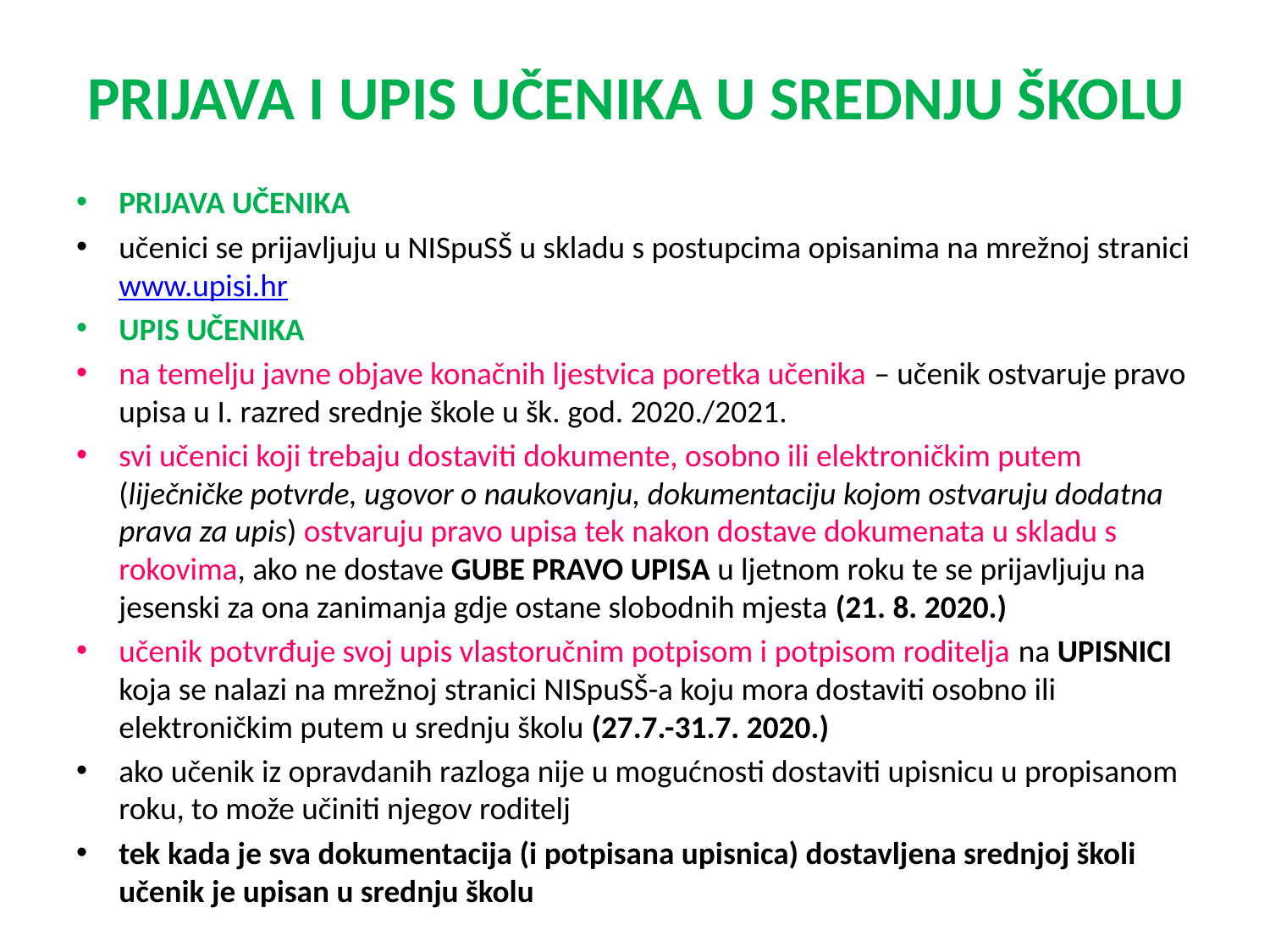

# PRIJAVA I UPIS UČENIKA U SREDNJU ŠKOLU
PRIJAVA UČENIKA
učenici se prijavljuju u NISpuSŠ u skladu s postupcima opisanima na mrežnoj stranici www.upisi.hr
UPIS UČENIKA
na temelju javne objave konačnih ljestvica poretka učenika – učenik ostvaruje pravo upisa u I. razred srednje škole u šk. god. 2020./2021.
svi učenici koji trebaju dostaviti dokumente, osobno ili elektroničkim putem (liječničke potvrde, ugovor o naukovanju, dokumentaciju kojom ostvaruju dodatna prava za upis) ostvaruju pravo upisa tek nakon dostave dokumenata u skladu s rokovima, ako ne dostave GUBE PRAVO UPISA u ljetnom roku te se prijavljuju na jesenski za ona zanimanja gdje ostane slobodnih mjesta (21. 8. 2020.)
učenik potvrđuje svoj upis vlastoručnim potpisom i potpisom roditelja na UPISNICI koja se nalazi na mrežnoj stranici NISpuSŠ-a koju mora dostaviti osobno ili elektroničkim putem u srednju školu (27.7.-31.7. 2020.)
ako učenik iz opravdanih razloga nije u mogućnosti dostaviti upisnicu u propisanom roku, to može učiniti njegov roditelj
tek kada je sva dokumentacija (i potpisana upisnica) dostavljena srednjoj školi učenik je upisan u srednju školu